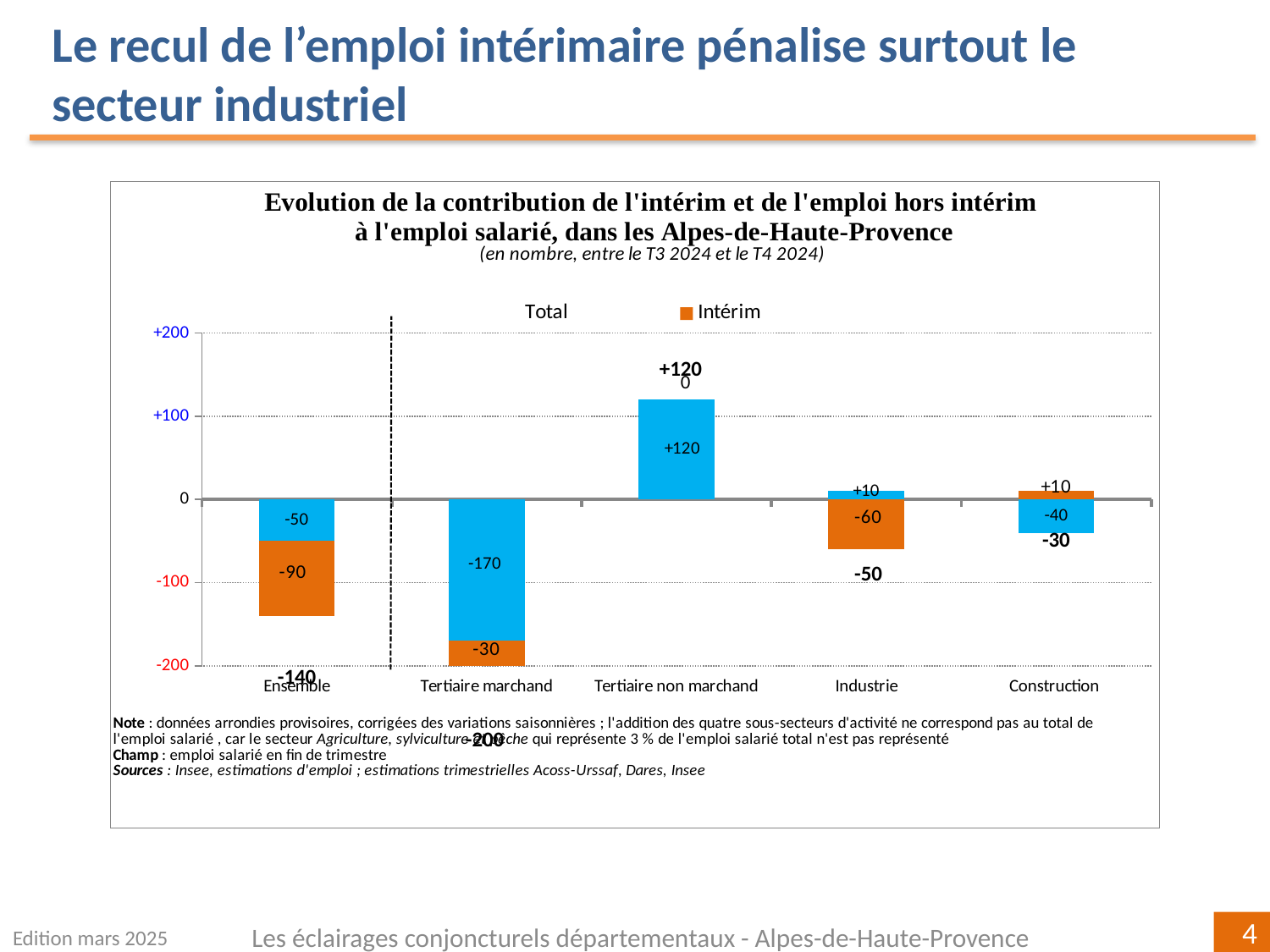

Le recul de l’emploi intérimaire pénalise surtout le secteur industriel

### Chart

| Category |  |  |  |
|---|---|---|---|
| Ensemble | -50.0 | -90.0 | -140.0 |
| Tertiaire marchand | -170.0 | -30.0 | -200.0 |
| Tertiaire non marchand | 120.0 | 0.0 | 120.0 |
| Industrie | 10.0 | -60.0 | -50.0 |
| Construction
 | -40.0 | 10.0 | -30.0 |
Edition mars 2025
Les éclairages conjoncturels départementaux - Alpes-de-Haute-Provence
4